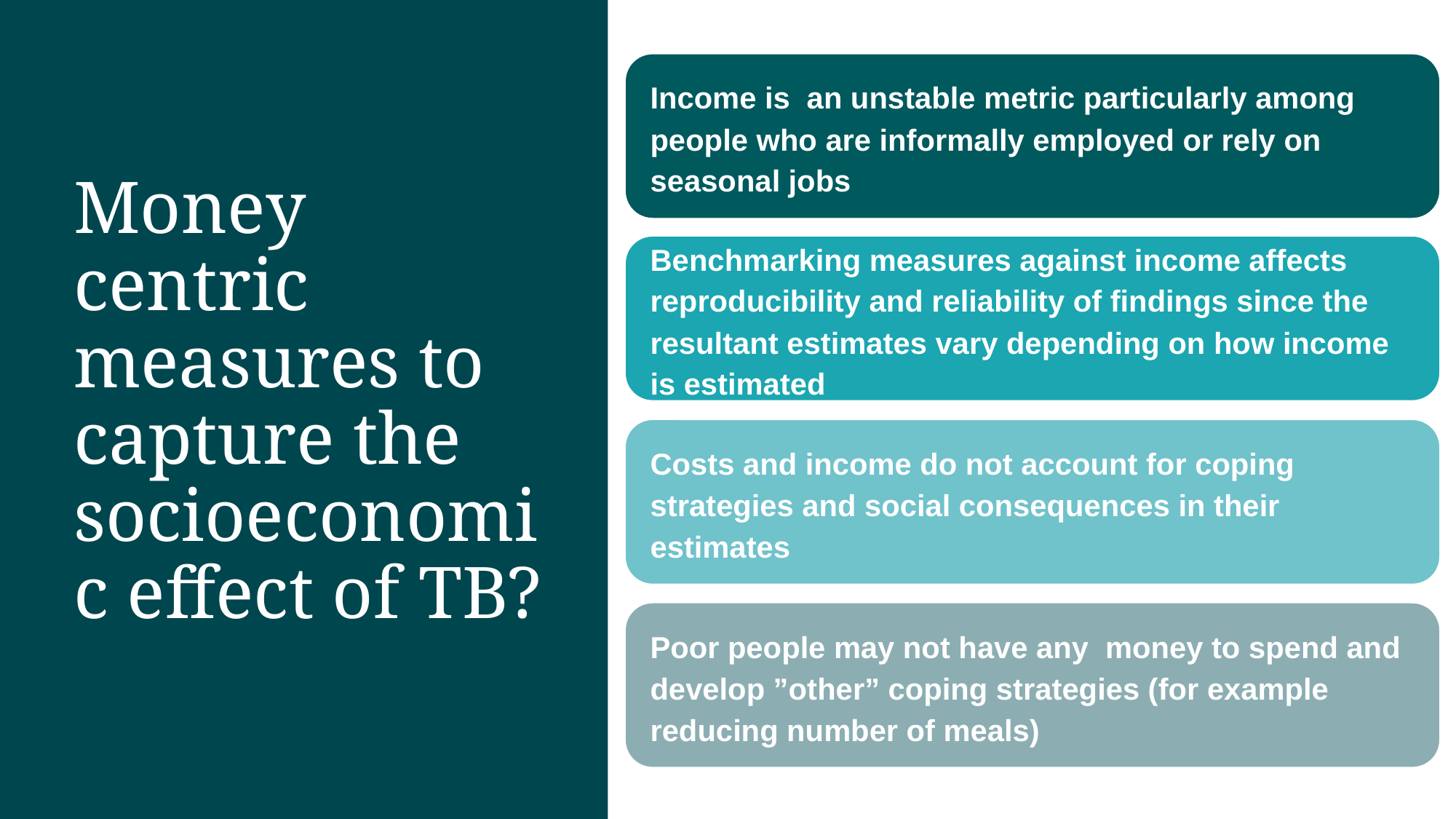

Income is  an unstable metric particularly among people who are informally employed or rely on seasonal jobs
Benchmarking measures against income affects reproducibility and reliability of findings since the resultant estimates vary depending on how income is estimated
Costs and income do not account for coping strategies and social consequences in their estimates
Poor people may not have any  money to spend and  develop ”other” coping strategies (for example reducing number of meals)
# Money centric measures to capture the socioeconomic effect of TB?